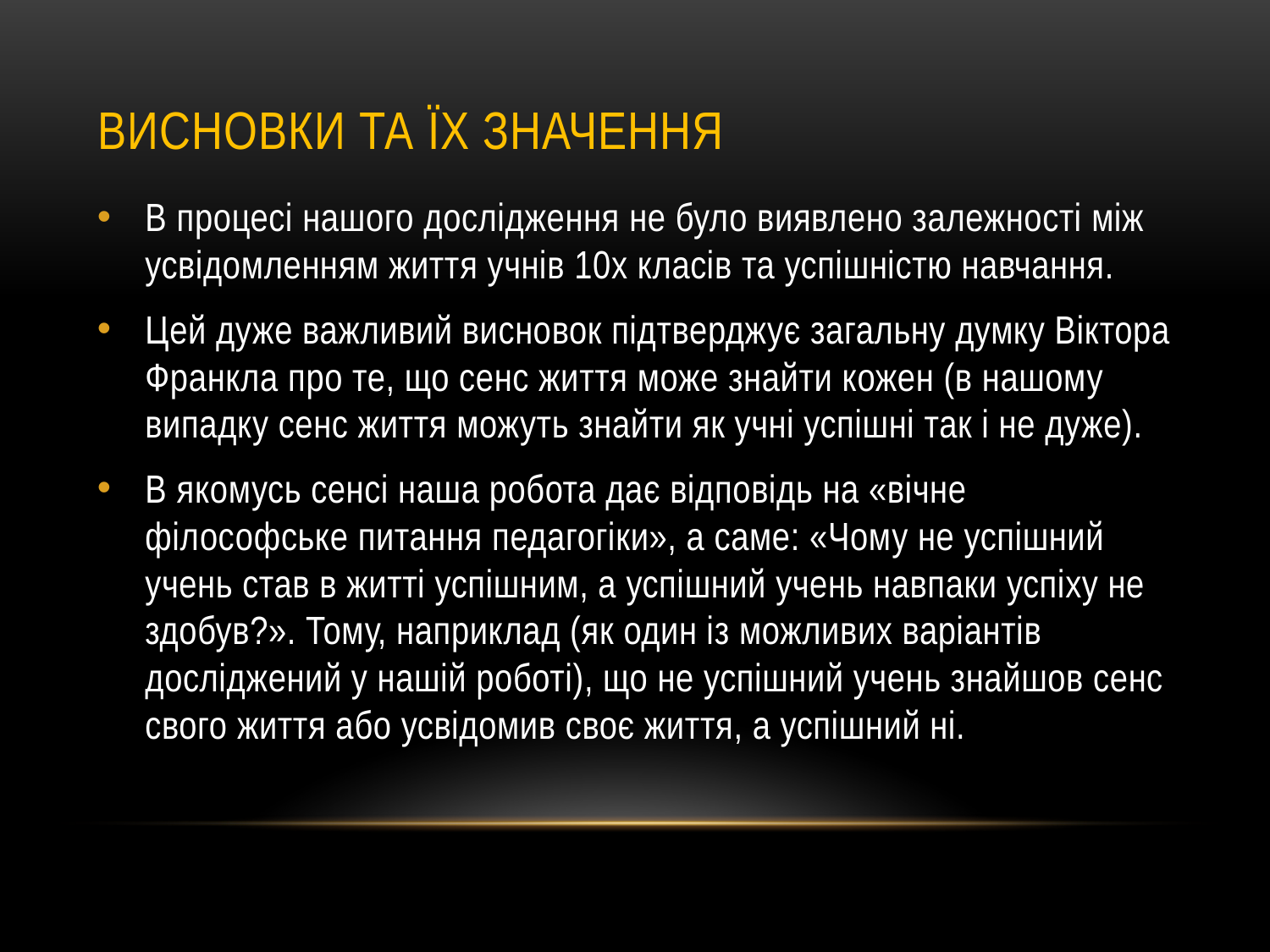

# висновки та їх значення
В процесі нашого дослідження не було виявлено залежності між усвідомленням життя учнів 10х класів та успішністю навчання.
Цей дуже важливий висновок підтверджує загальну думку Віктора Франкла про те, що сенс життя може знайти кожен (в нашому випадку сенс життя можуть знайти як учні успішні так і не дуже).
В якомусь сенсі наша робота дає відповідь на «вічне філософське питання педагогіки», а саме: «Чому не успішний учень став в житті успішним, а успішний учень навпаки успіху не здобув?». Тому, наприклад (як один із можливих варіантів досліджений у нашій роботі), що не успішний учень знайшов сенс свого життя або усвідомив своє життя, а успішний ні.